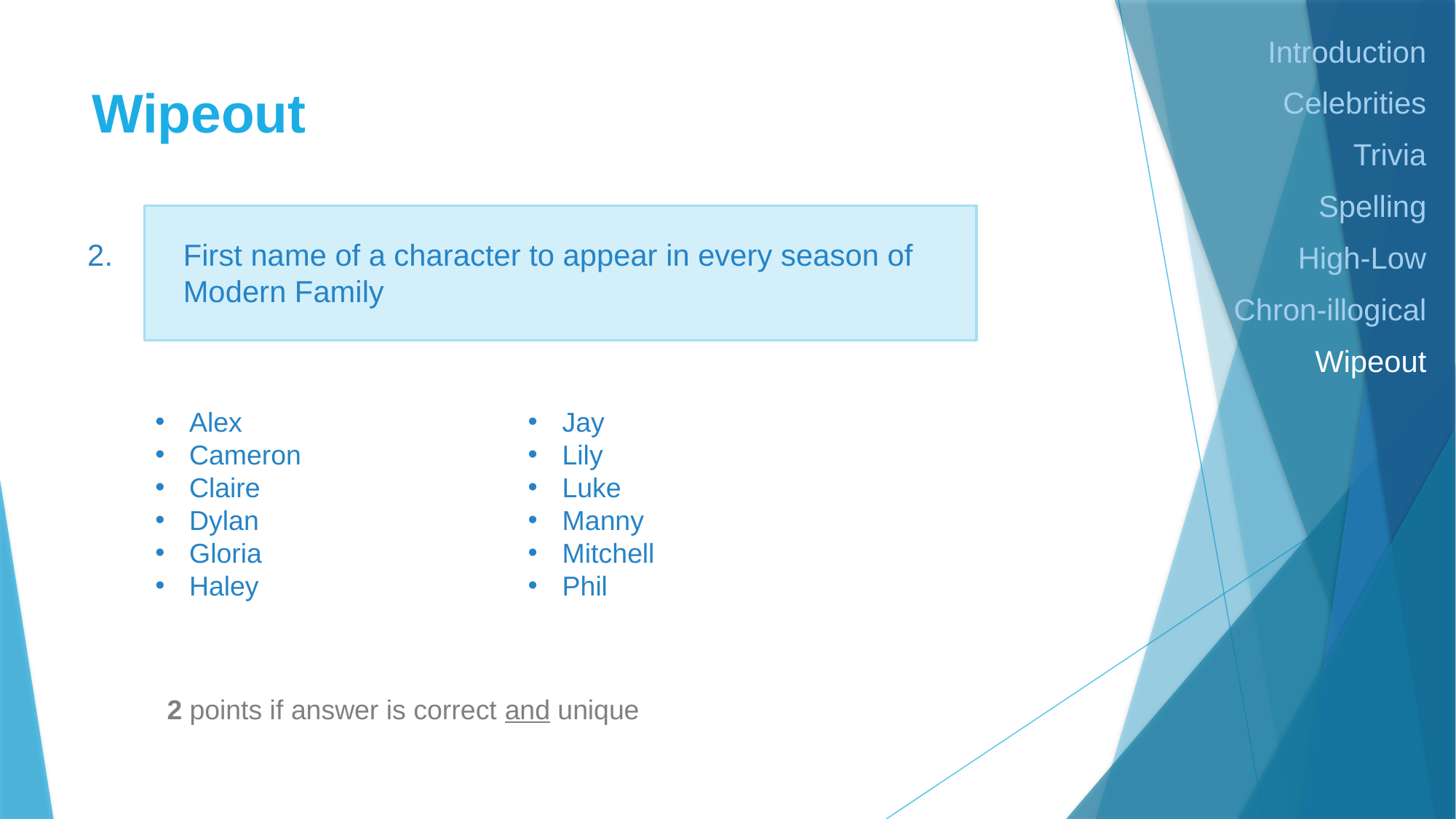

Introduction
Celebrities
Trivia
Spelling
High-Low
Chron-illogical
Wipeout
# Wipeout

2.
First name of a character to appear in every season of Modern Family
Alex
Cameron
Claire
Dylan
Gloria
Haley

Jay
Lily
Luke
Manny
Mitchell
Phil

2 points if answer is correct and unique